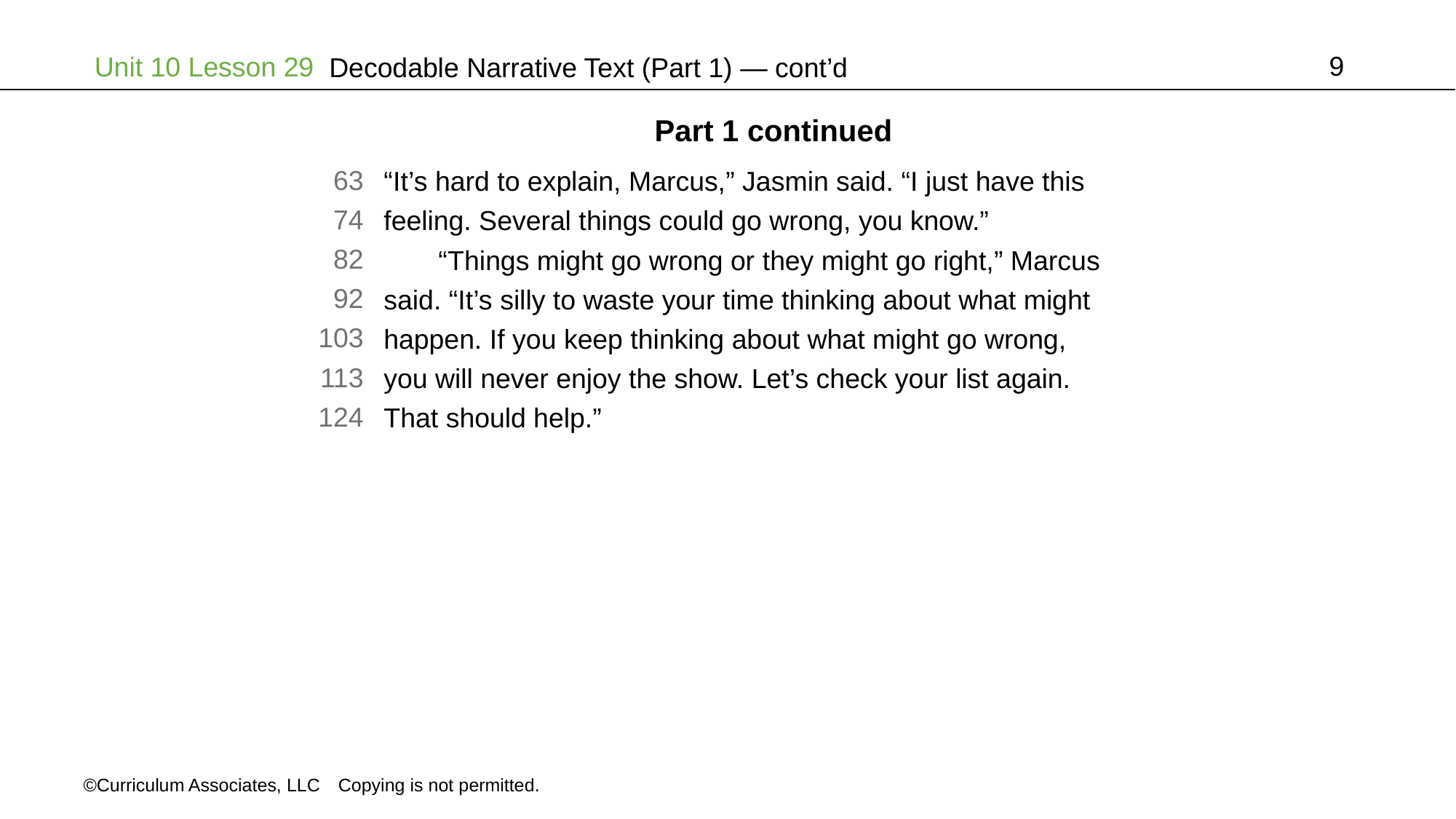

9
# Decodable Narrative Text (Part 1) — cont’d
Part 1 continued

63
74
82
92
103
113
124
“It’s hard to explain, Marcus,” Jasmin said. “I just have this
feeling. Several things could go wrong, you know.”
“Things might go wrong or they might go right,” Marcus
said. “It’s silly to waste your time thinking about what might
happen. If you keep thinking about what might go wrong,
you will never enjoy the show. Let’s check your list again.
That should help.”